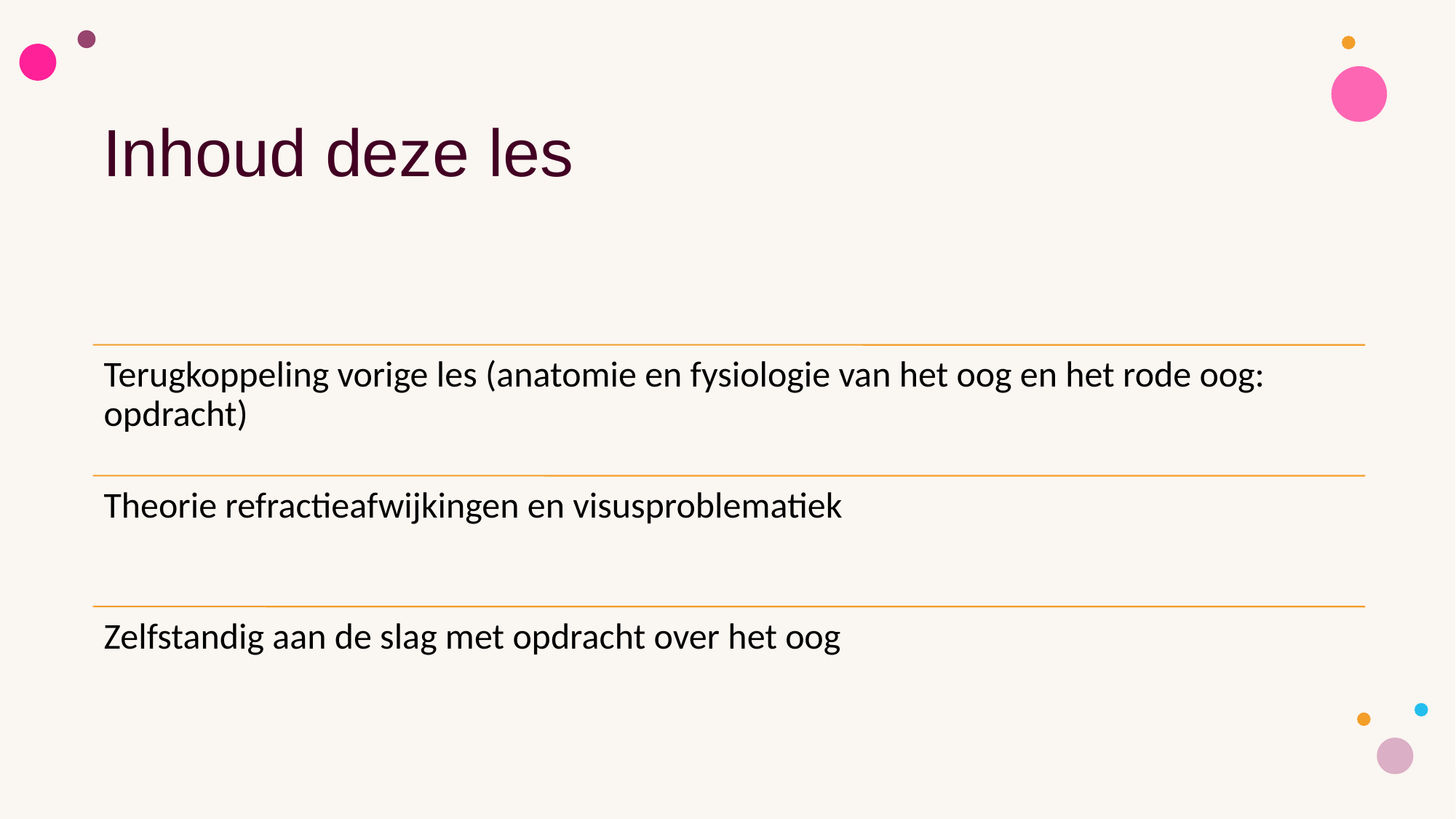

# Inhoud deze les
Terugkoppeling vorige les (anatomie en fysiologie van het oog en het rode oog: opdracht)
Theorie refractieafwijkingen en visusproblematiek
Zelfstandig aan de slag met opdracht over het oog